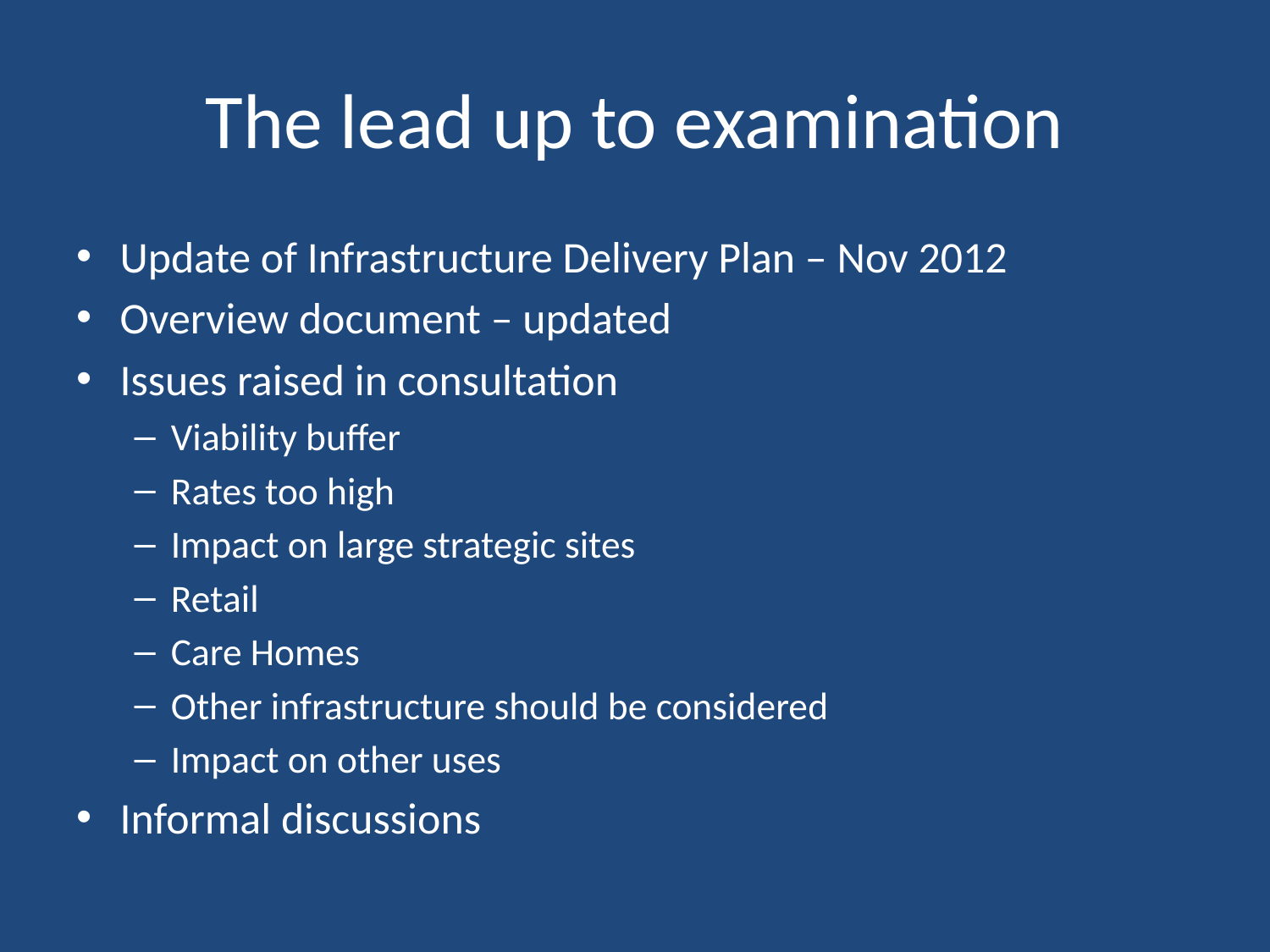

# The lead up to examination
Update of Infrastructure Delivery Plan – Nov 2012
Overview document – updated
Issues raised in consultation
Viability buffer
Rates too high
Impact on large strategic sites
Retail
Care Homes
Other infrastructure should be considered
Impact on other uses
Informal discussions